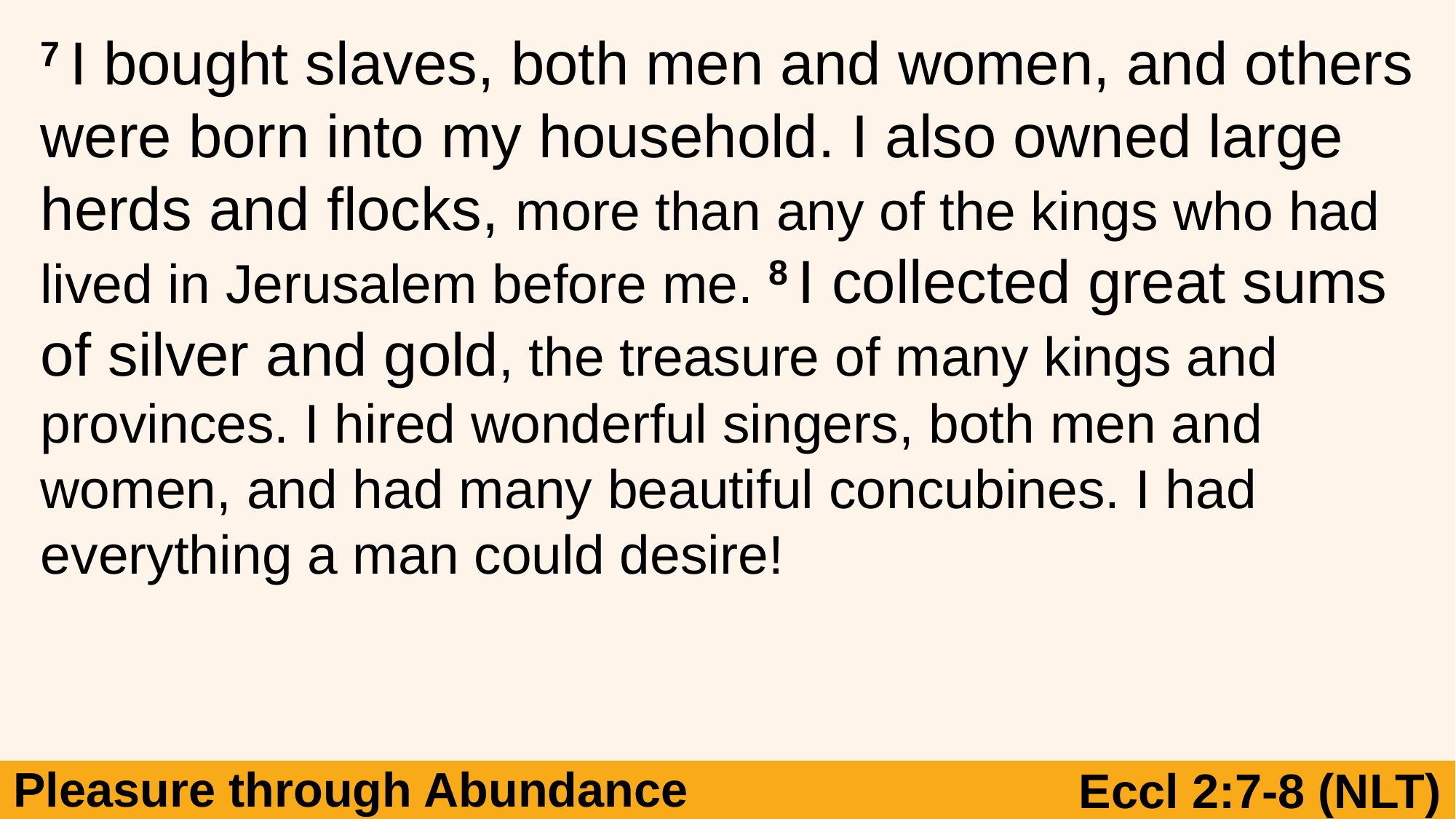

7 I bought slaves, both men and women, and others were born into my household. I also owned large herds and flocks, more than any of the kings who had lived in Jerusalem before me. 8 I collected great sums of silver and gold, the treasure of many kings and provinces. I hired wonderful singers, both men and women, and had many beautiful concubines. I had everything a man could desire!
Pleasure through Abundance
Eccl 2:7-8 (NLT)